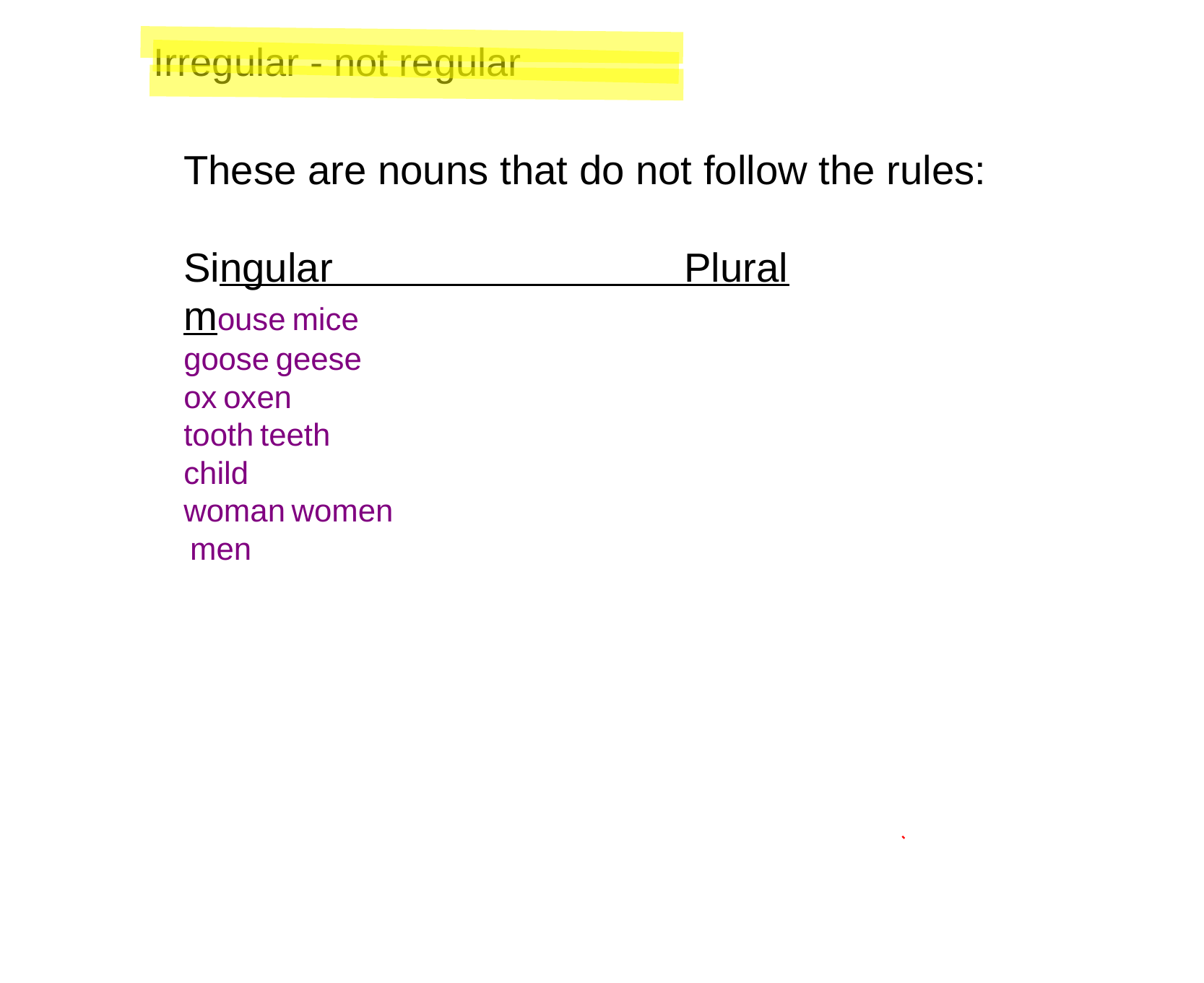

Irregular - not regular

These are nouns that do not follow the  rules:

Singular                               Plural
mouse mice
goose geese
ox oxen
tooth teeth
child
woman women
 men